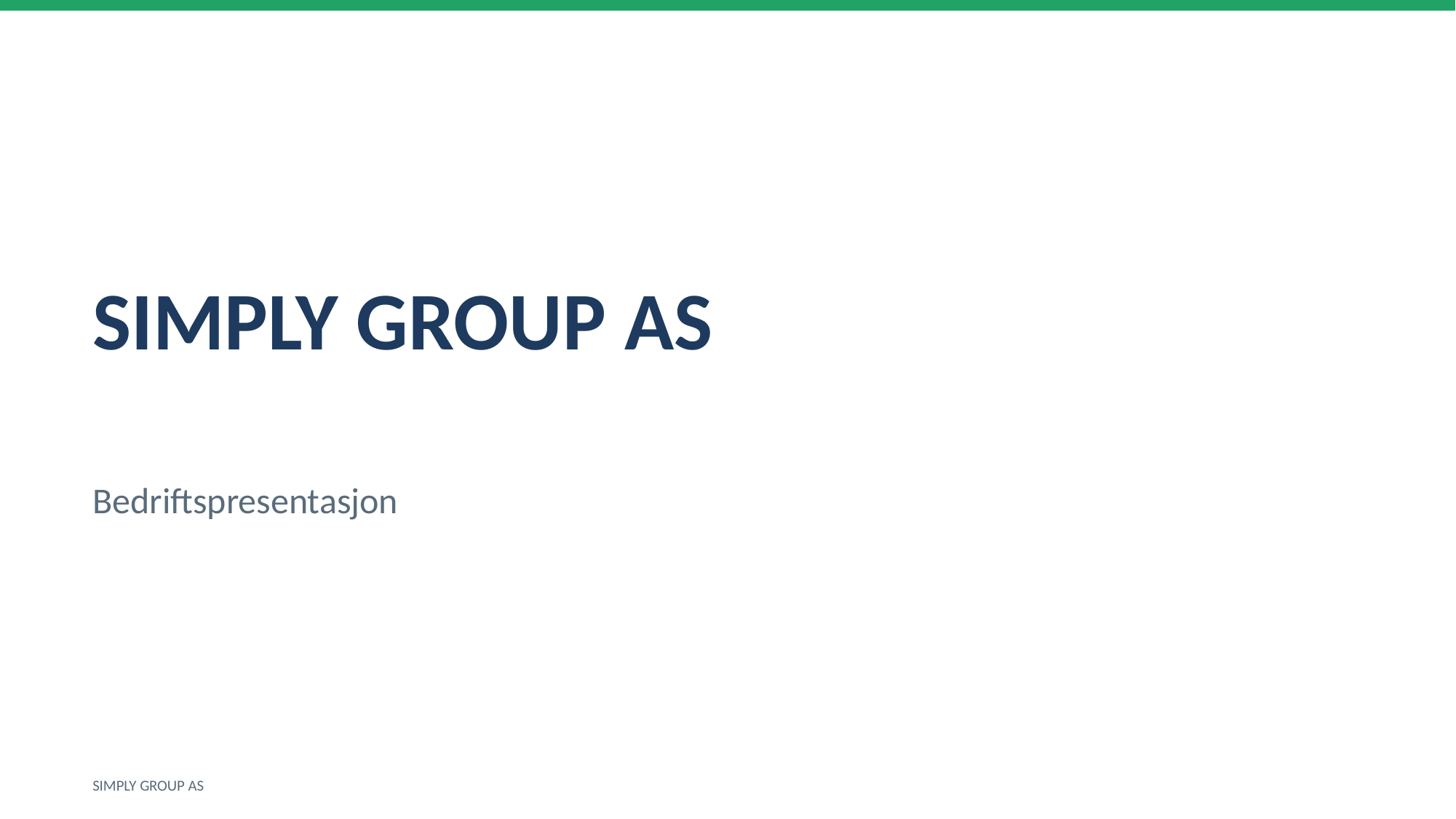

SIMPLY GROUP AS
Bedriftspresentasjon
SIMPLY GROUP AS